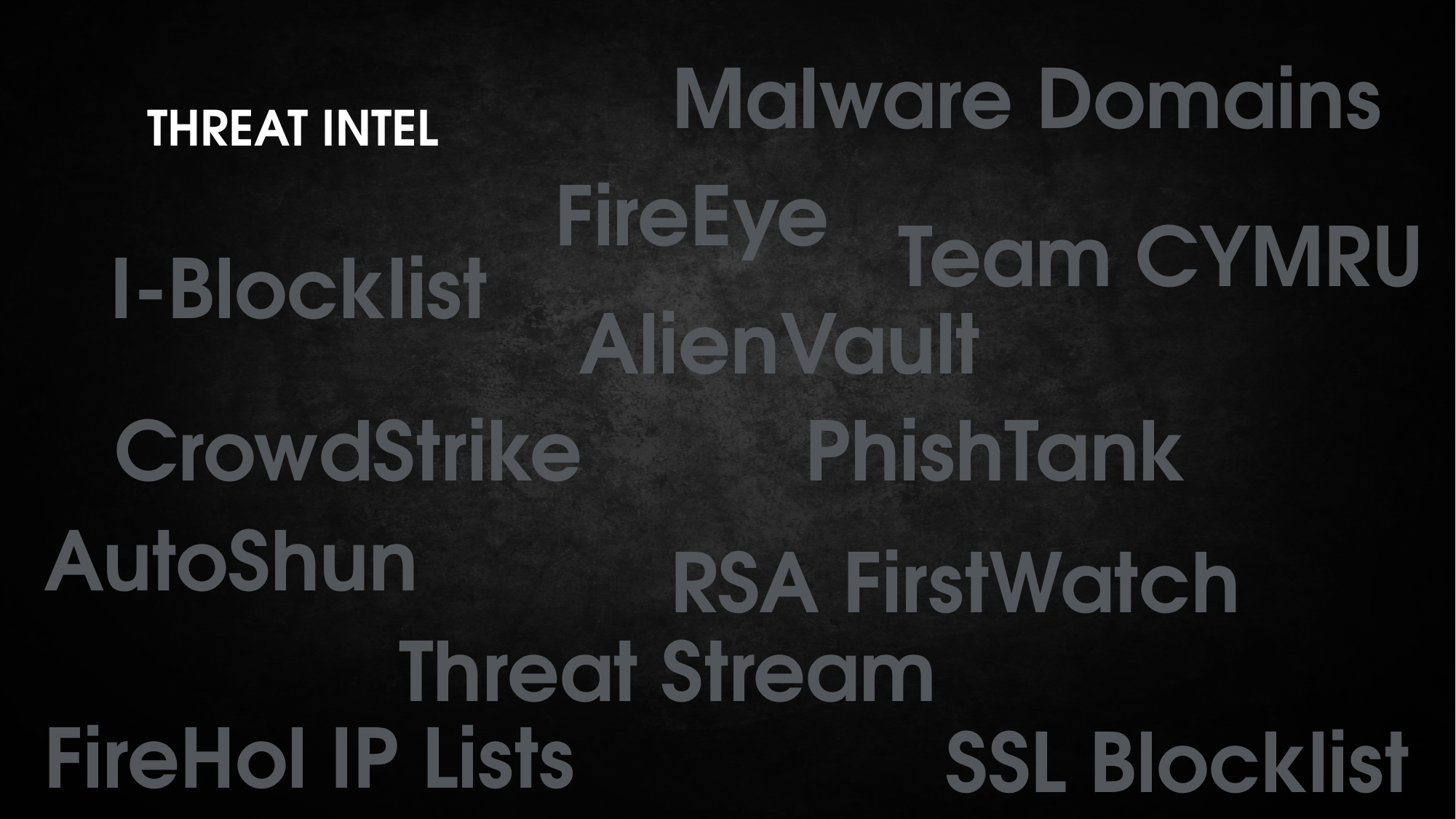

Malware Domains
# Threat Intel
FireEye
Team CYMRU
I-Blocklist
AlienVault
CrowdStrike
PhishTank
AutoShun
RSA FirstWatch
Threat Stream
FireHol IP Lists
SSL Blocklist